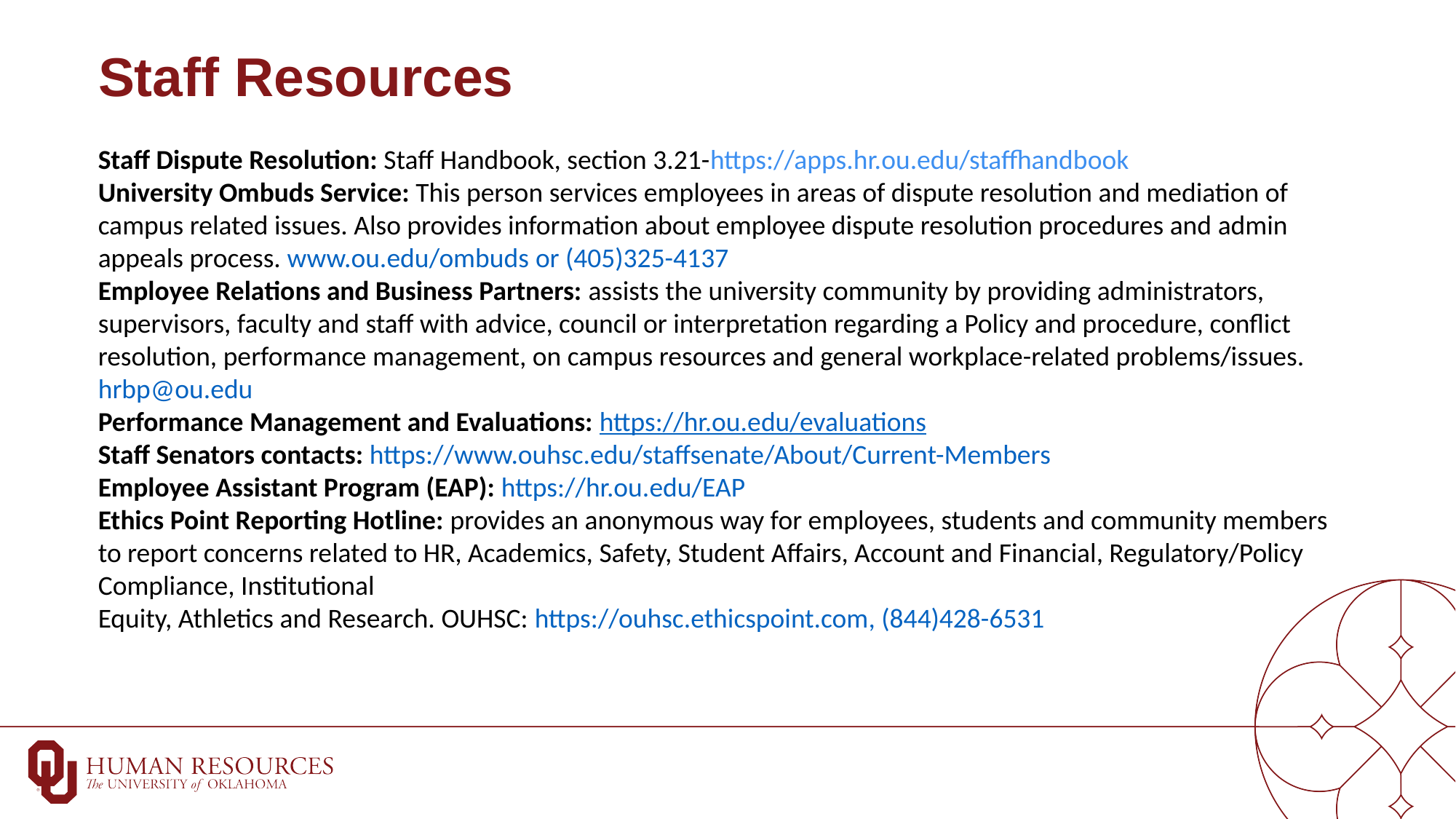

# Staff Resources
Staff Dispute Resolution: Staff Handbook, section 3.21-https://apps.hr.ou.edu/staffhandbook
University Ombuds Service: This person services employees in areas of dispute resolution and mediation of campus related issues. Also provides information about employee dispute resolution procedures and admin appeals process. www.ou.edu/ombuds or (405)325-4137
Employee Relations and Business Partners: assists the university community by providing administrators, supervisors, faculty and staff with advice, council or interpretation regarding a Policy and procedure, conflict resolution, performance management, on campus resources and general workplace-related problems/issues. hrbp@ou.edu
Performance Management and Evaluations: https://hr.ou.edu/evaluations
Staff Senators contacts: https://www.ouhsc.edu/staffsenate/About/Current-Members
Employee Assistant Program (EAP): https://hr.ou.edu/EAP
Ethics Point Reporting Hotline: provides an anonymous way for employees, students and community members to report concerns related to HR, Academics, Safety, Student Affairs, Account and Financial, Regulatory/Policy Compliance, Institutional
Equity, Athletics and Research. OUHSC: https://ouhsc.ethicspoint.com, (844)428-6531